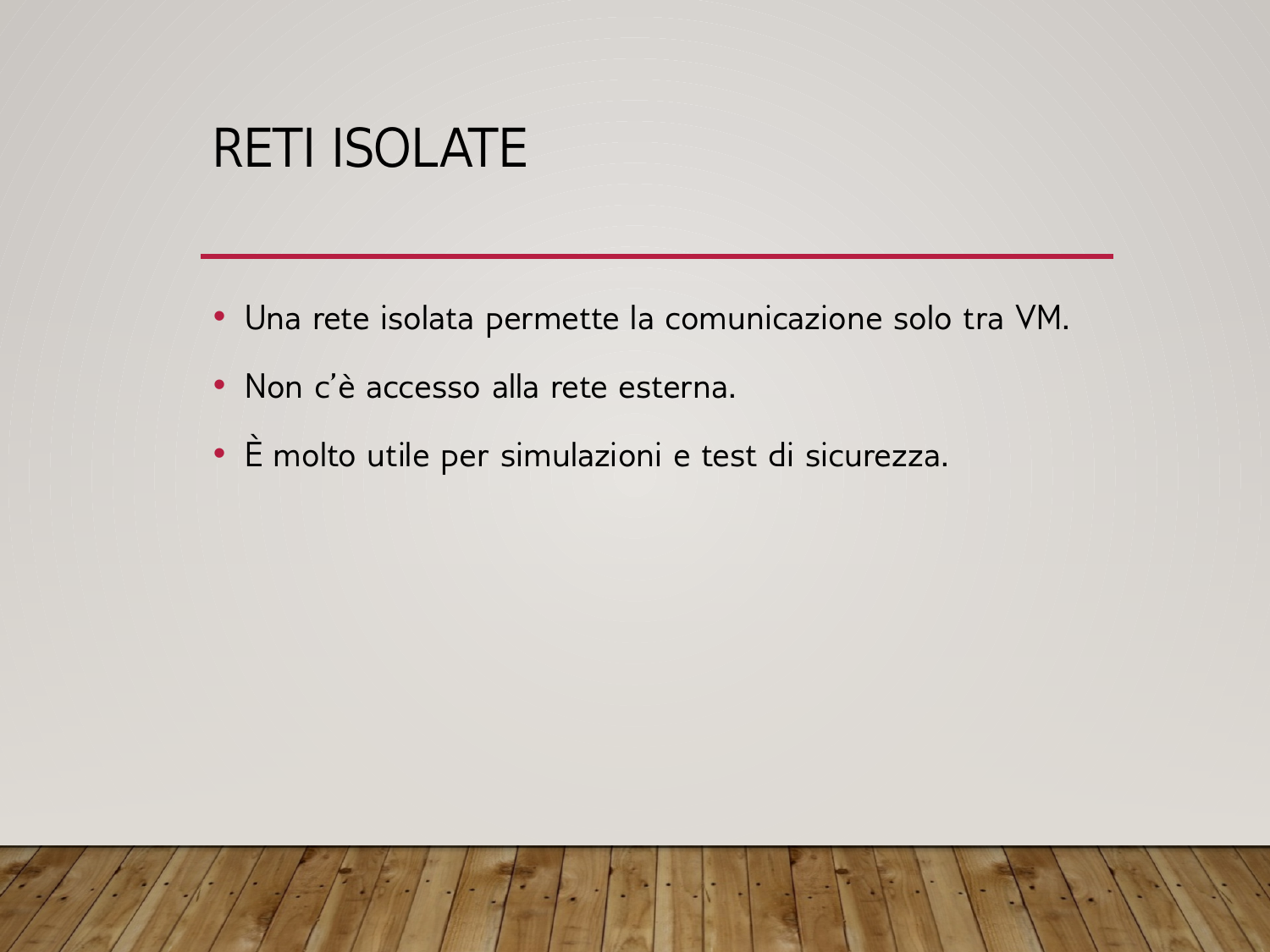

# Reti isolate
Una rete isolata permette la comunicazione solo tra VM.
Non c’è accesso alla rete esterna.
È molto utile per simulazioni e test di sicurezza.